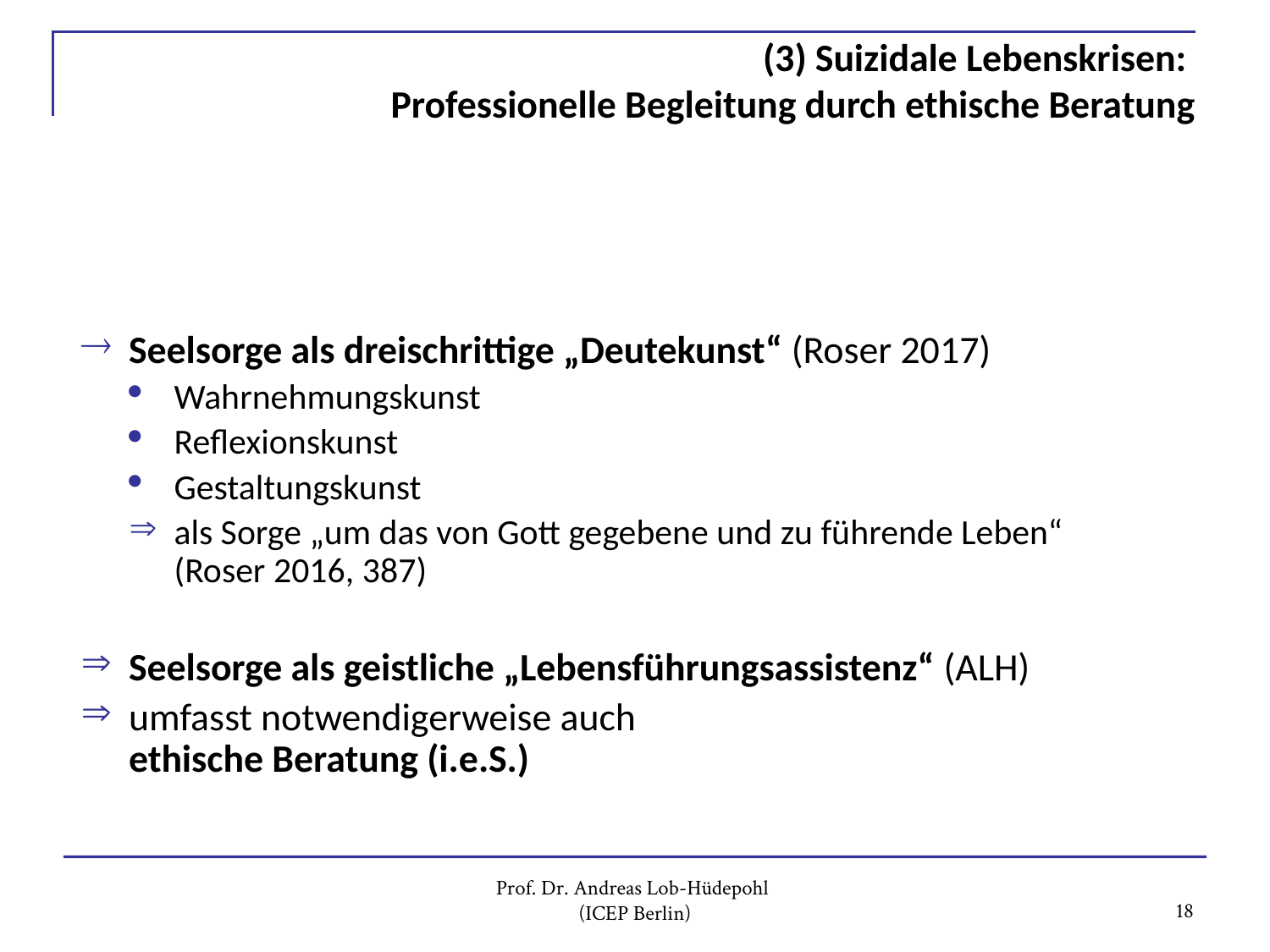

# (3) Suizidale Lebenskrisen: Professionelle Begleitung durch ethische Beratung

Seelsorge als dreischrittige „Deutekunst“ (Roser 2017)
Wahrnehmungskunst
Reflexionskunst
Gestaltungskunst
als Sorge „um das von Gott gegebene und zu führende Leben“
(Roser 2016, 387)

Seelsorge als geistliche „Lebensführungsassistenz“ (ALH)
umfasst notwendigerweise auch
ethische Beratung (i.e.S.)

18
Prof. Dr. Andreas Lob-Hüdepohl
(ICEP Berlin)